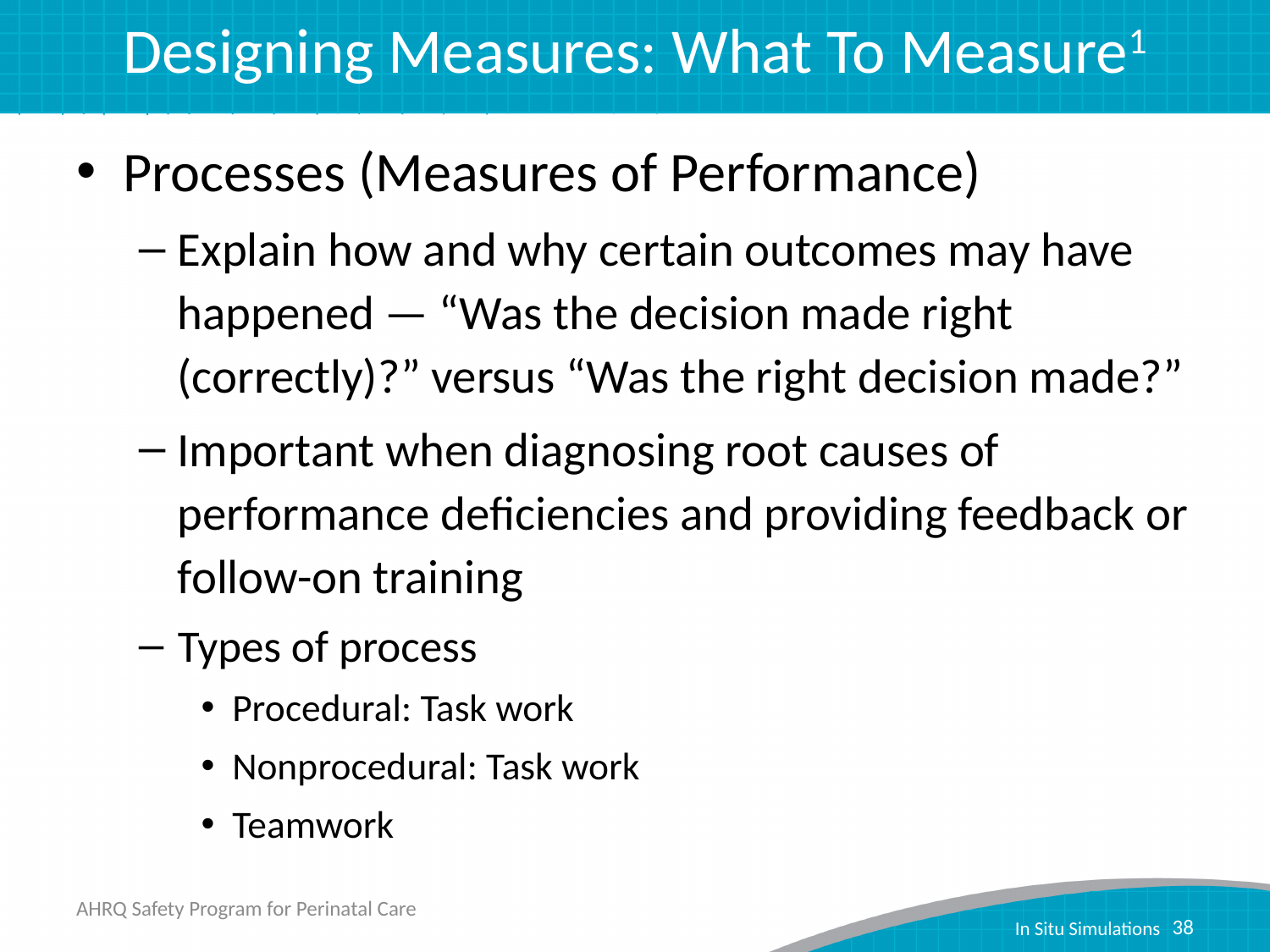

# Designing Measures: What To Measure1
Processes (Measures of Performance)
Explain how and why certain outcomes may have happened — “Was the decision made right (correctly)?” versus “Was the right decision made?”
Important when diagnosing root causes of performance deficiencies and providing feedback or follow-on training
Types of process
Procedural: Task work
Nonprocedural: Task work
Teamwork
AHRQ Safety Program for Perinatal Care
38